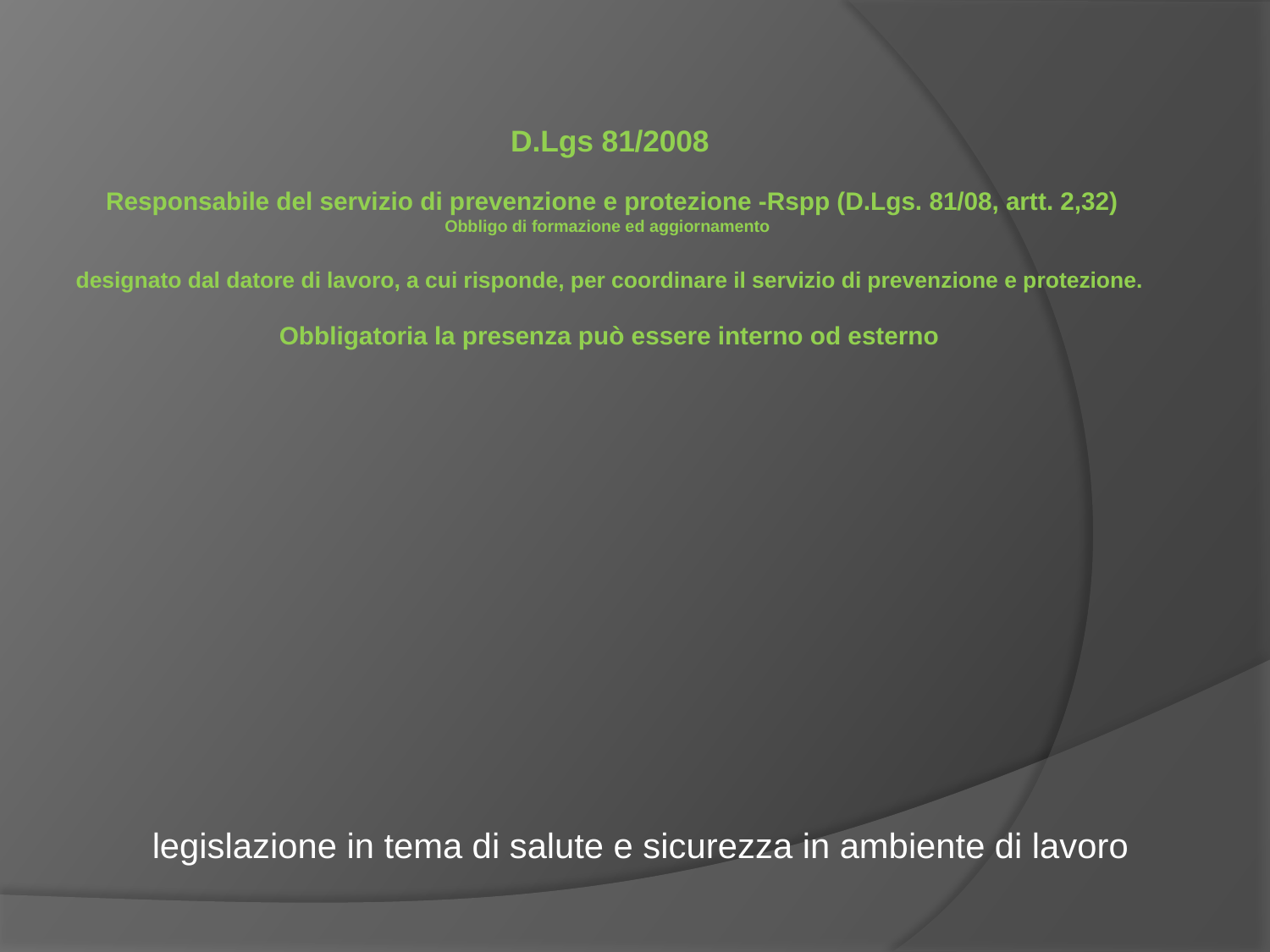

# D.Lgs 81/2008 Responsabile del servizio di prevenzione e protezione -Rspp (D.Lgs. 81/08, artt. 2,32) Obbligo di formazione ed aggiornamento designato dal datore di lavoro, a cui risponde, per coordinare il servizio di prevenzione e protezione. Obbligatoria la presenza può essere interno od esterno
legislazione in tema di salute e sicurezza in ambiente di lavoro